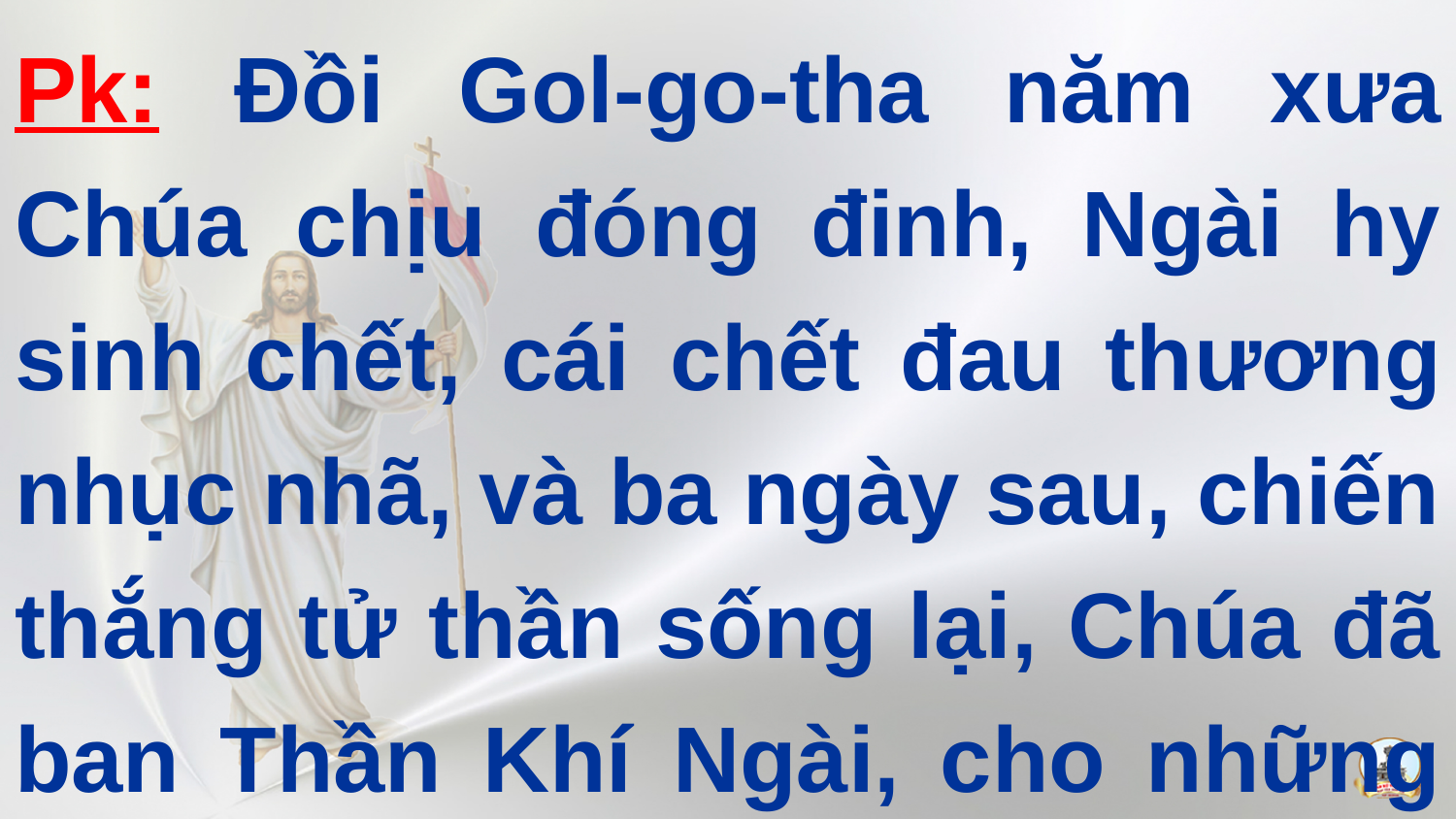

Pk: Đồi Gol-go-tha năm xưa Chúa chịu đóng đinh, Ngài hy sinh chết, cái chết đau thương nhục nhã, và ba ngày sau, chiến thắng tử thần sống lại, Chúa đã ban Thần Khí Ngài, cho những môn sinh của Chúa.